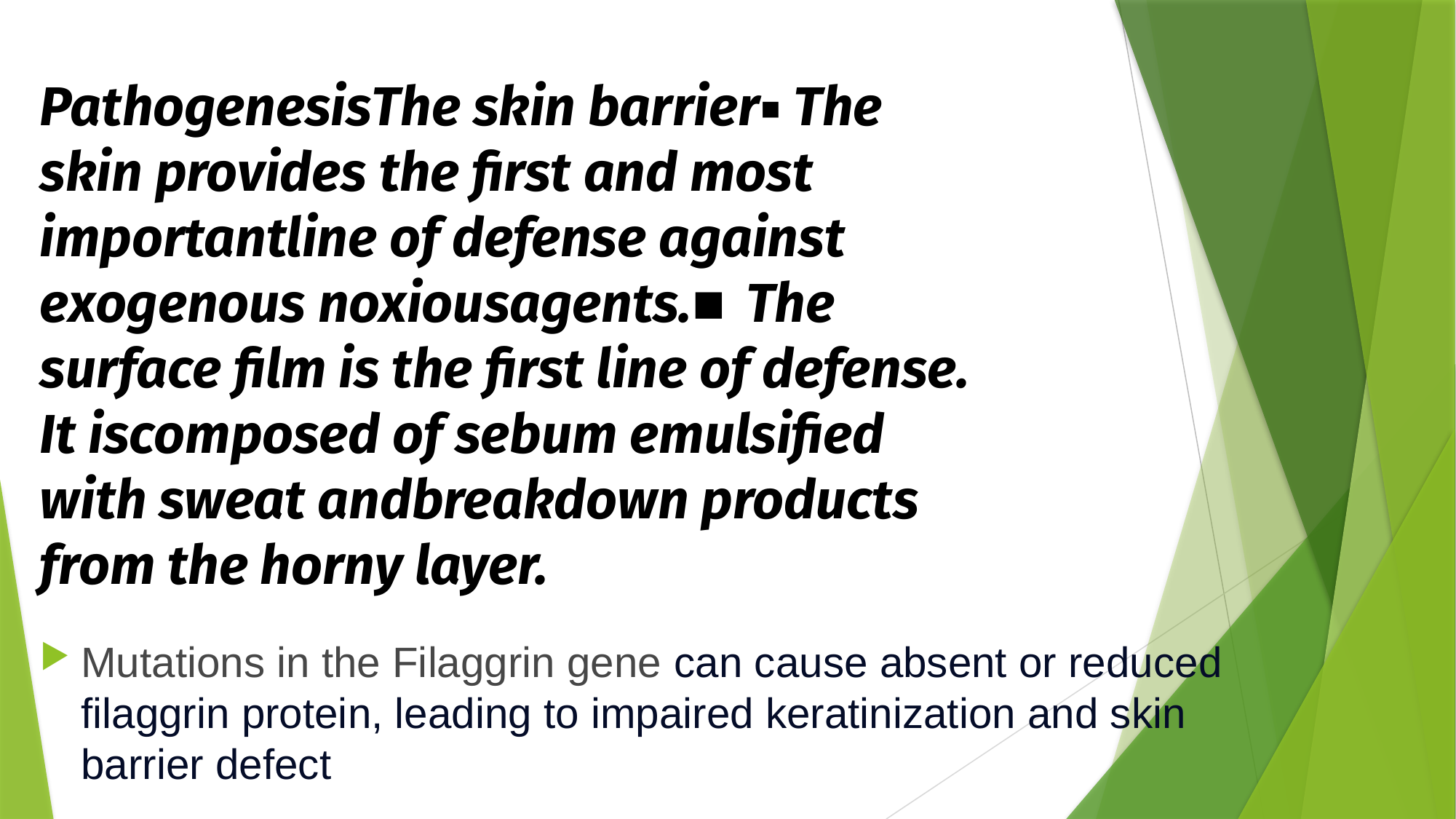

# PathogenesisThe skin barrier▪ The skin provides the first and most importantline of defense against exogenous noxiousagents.■ The surface film is the first line of defense. It iscomposed of sebum emulsified with sweat andbreakdown products from the horny layer.

Mutations in the Filaggrin gene can cause absent or reduced filaggrin protein, leading to impaired keratinization and skin barrier defect